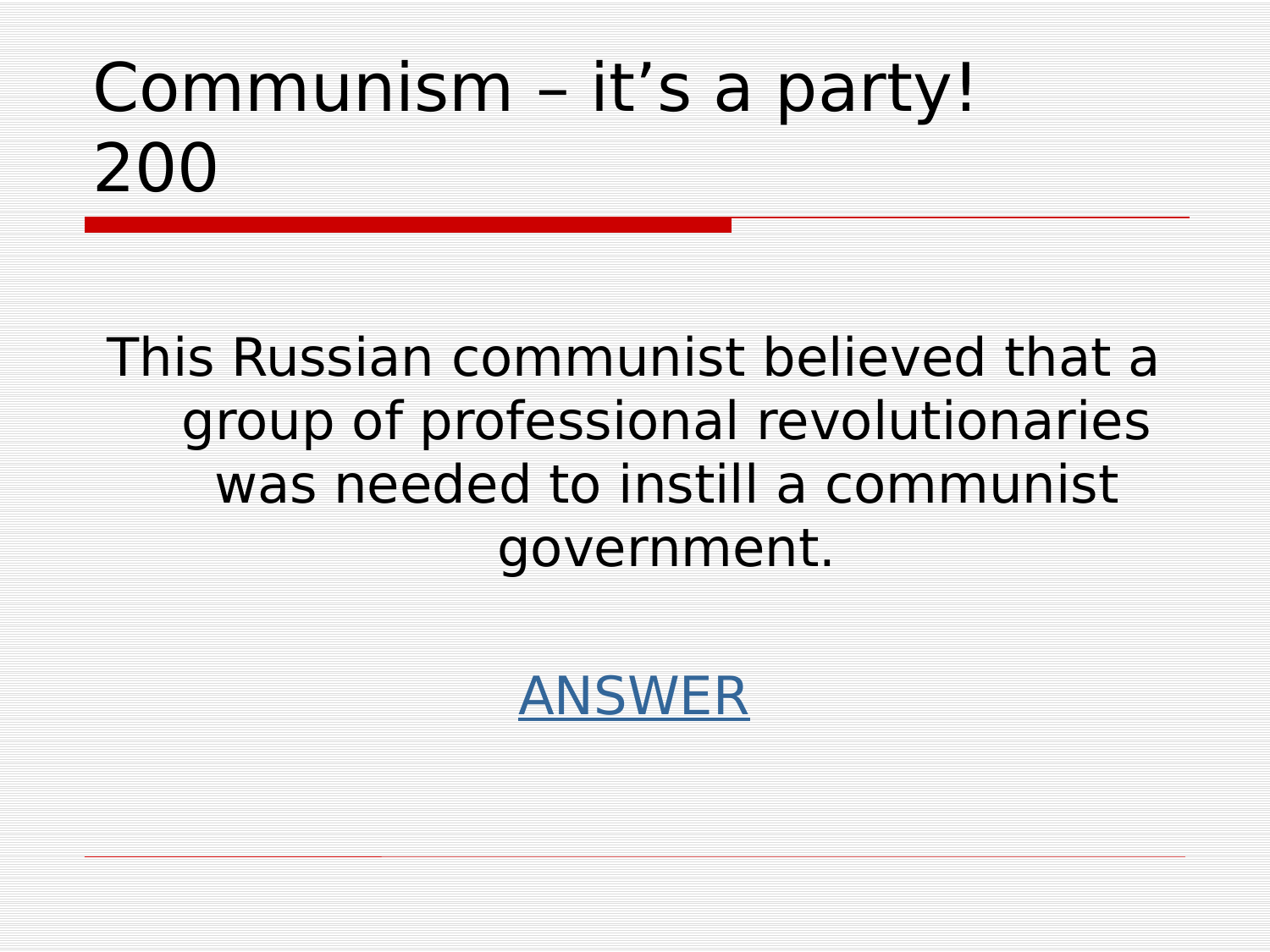

# Communism – it’s a party! 200

This Russian communist believed that a group of professional revolutionaries was needed to instill a communist government.

ANSWER